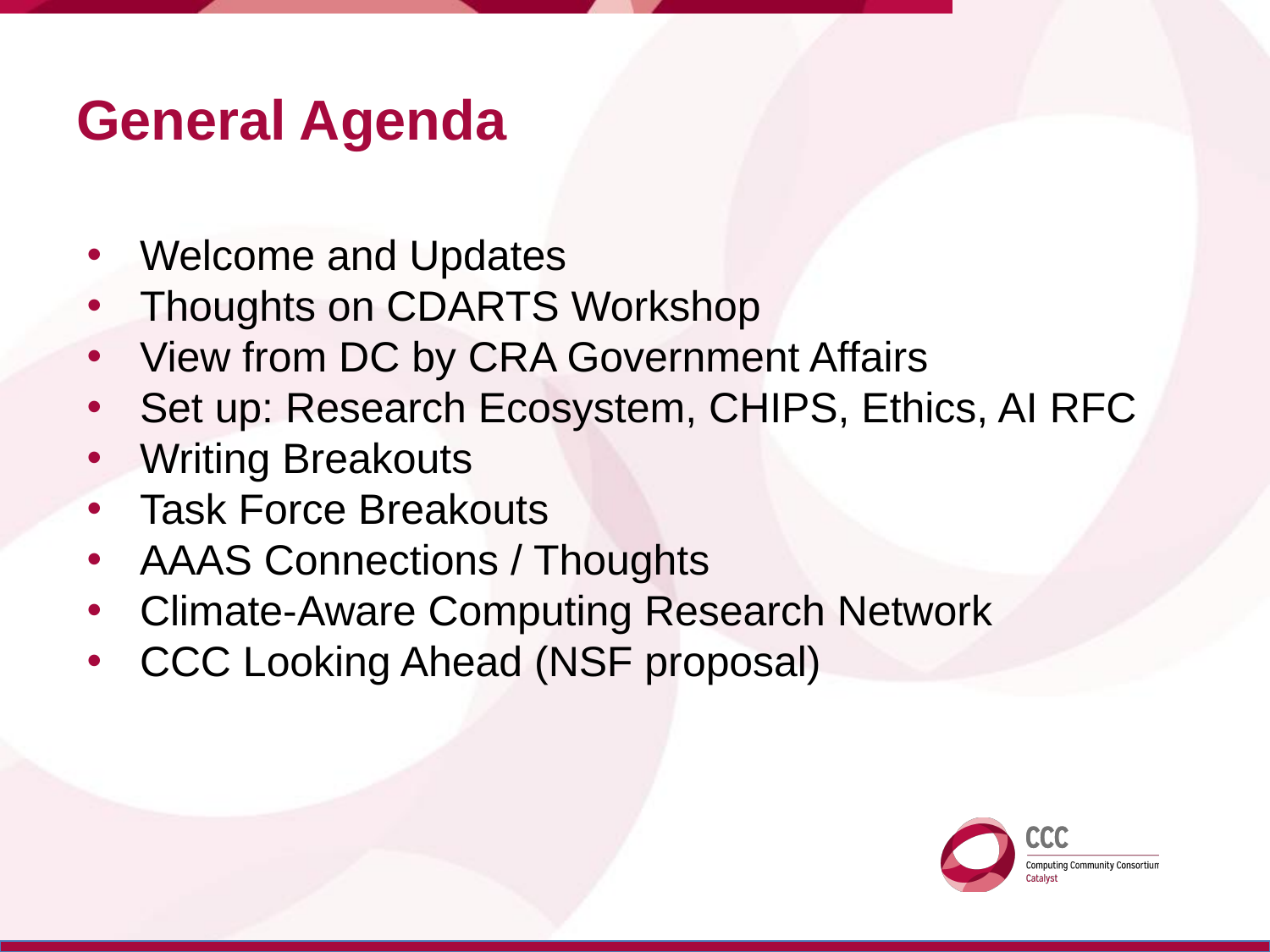

# General Agenda
Welcome and Updates
Thoughts on CDARTS Workshop
View from DC by CRA Government Affairs
Set up: Research Ecosystem, CHIPS, Ethics, AI RFC
Writing Breakouts
Task Force Breakouts
AAAS Connections / Thoughts
Climate-Aware Computing Research Network
CCC Looking Ahead (NSF proposal)